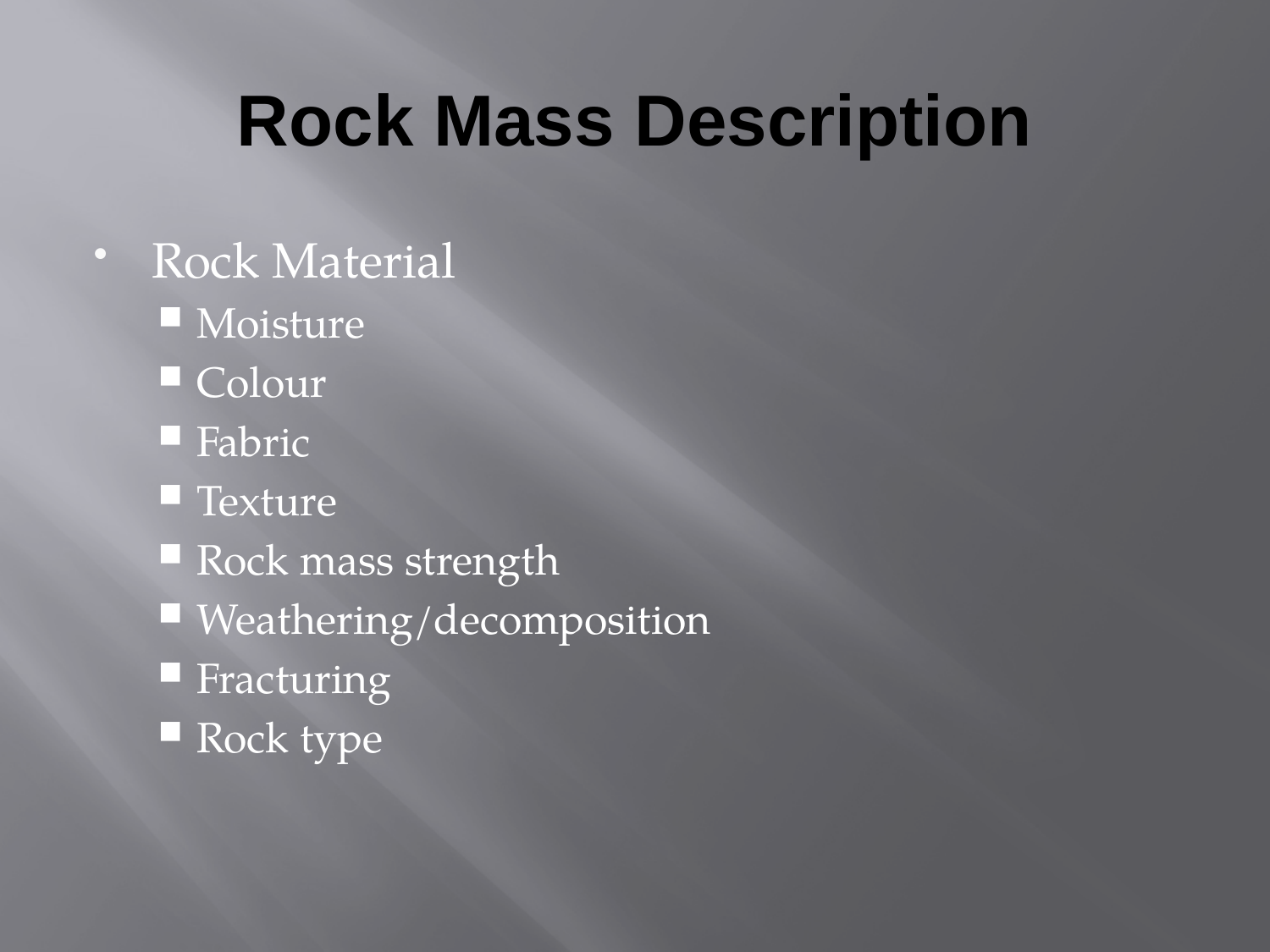

# Rock Mass Description
Rock Material
Moisture
Colour
Fabric
Texture
Rock mass strength
Weathering/decomposition
Fracturing
Rock type